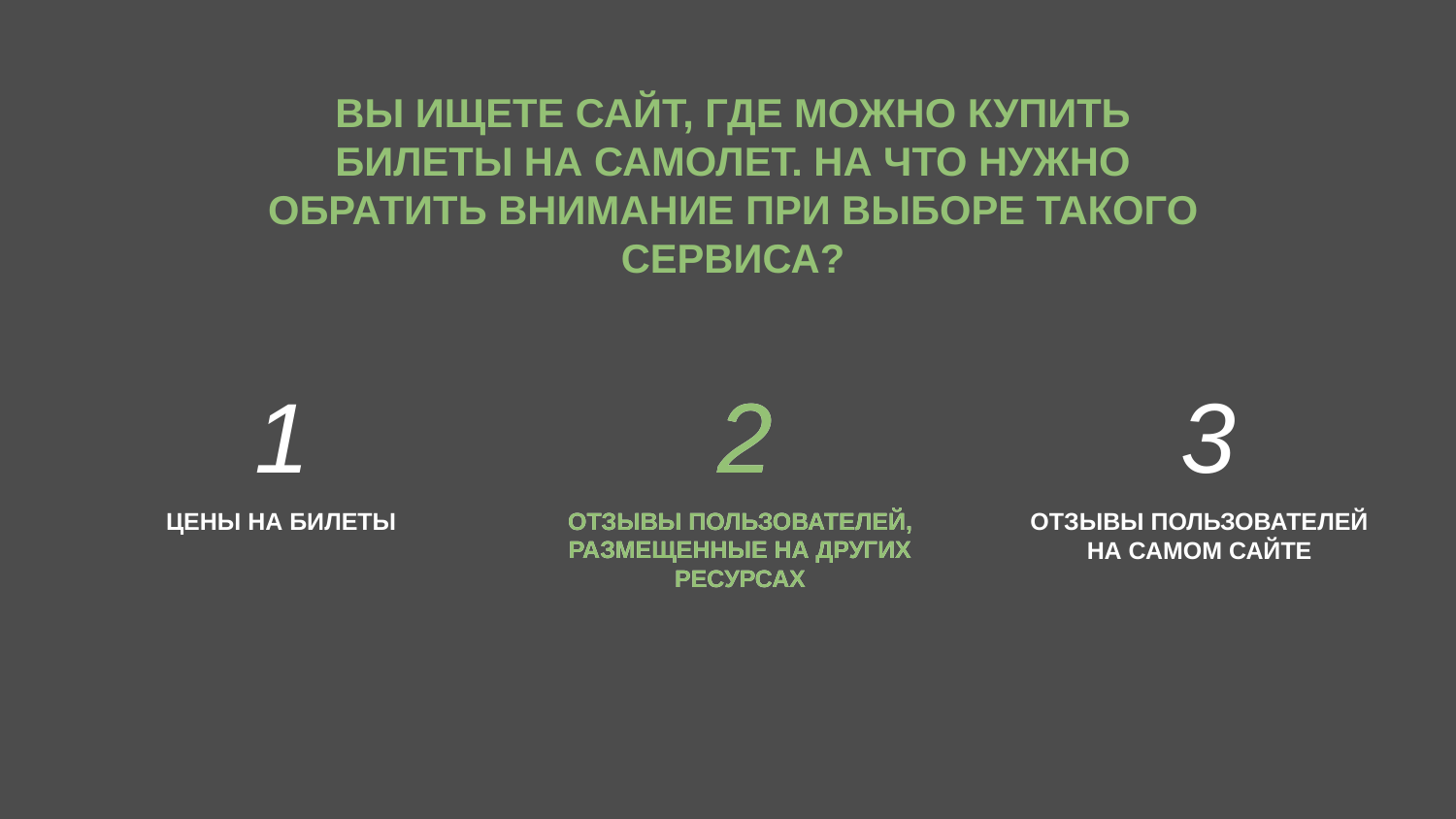

ВЫ ИЩЕТЕ САЙТ, ГДЕ МОЖНО КУПИТЬ БИЛЕТЫ НА САМОЛЕТ. НА ЧТО НУЖНО ОБРАТИТЬ ВНИМАНИЕ ПРИ ВЫБОРЕ ТАКОГО СЕРВИСА?
1
2
ОТЗЫВЫ ПОЛЬЗОВАТЕЛЕЙ, РАЗМЕЩЕННЫЕ НА ДРУГИХ РЕСУРСАХ
2
ОТЗЫВЫ ПОЛЬЗОВАТЕЛЕЙ, РАЗМЕЩЕННЫЕ НА ДРУГИХ РЕСУРСАХ
3
ЦЕНЫ НА БИЛЕТЫ
ОТЗЫВЫ ПОЛЬЗОВАТЕЛЕЙ НА САМОМ САЙТЕ